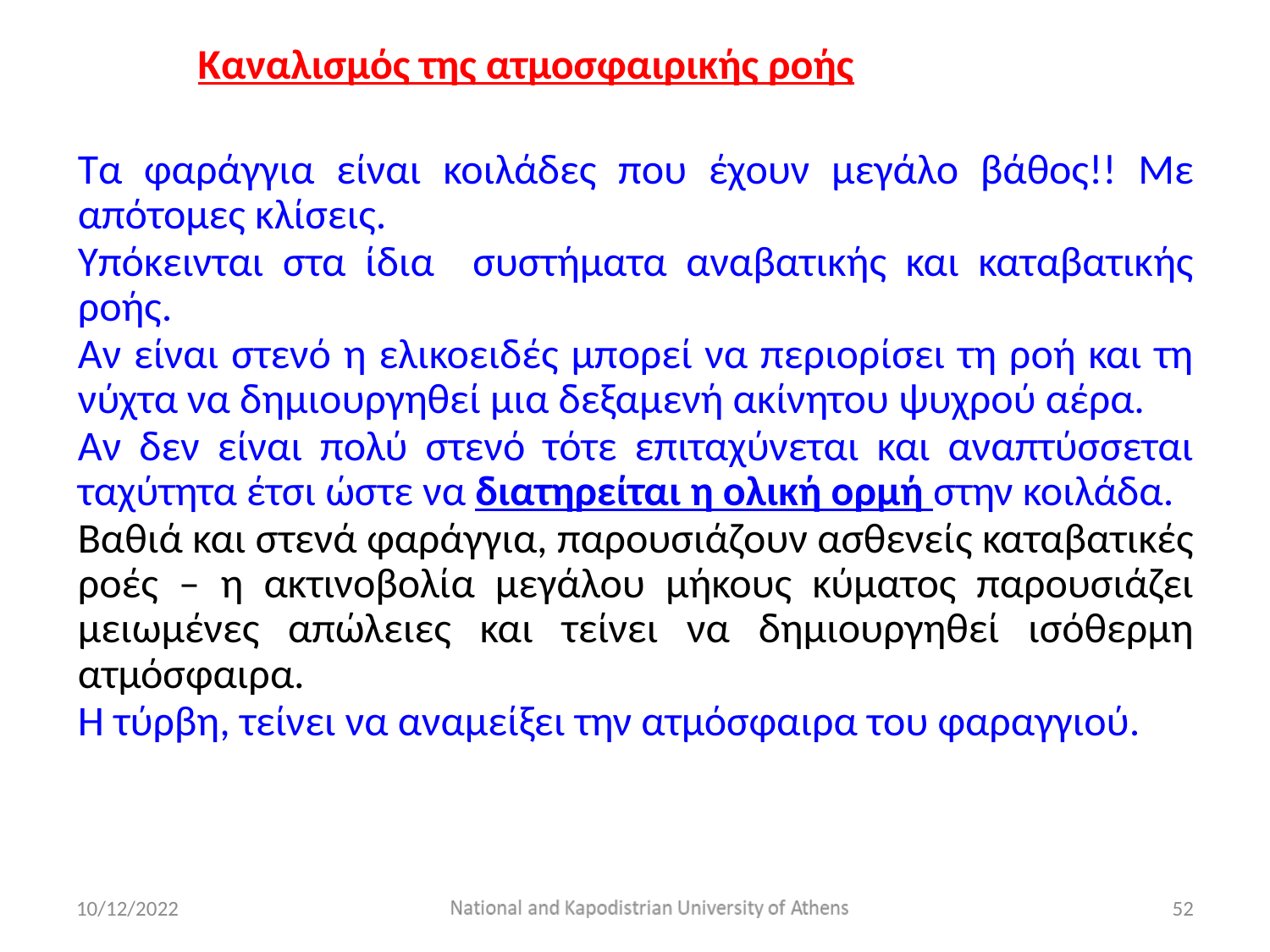

Καναλισμός της ατμοσφαιρικής ροής
Τα φαράγγια είναι κοιλάδες που έχουν μεγάλο βάθος!! Με απότομες κλίσεις.
Υπόκεινται στα ίδια  συστήματα αναβατικής και καταβατικής ροής.
Αν είναι στενό η ελικοειδές μπορεί να περιορίσει τη ροή και τη νύχτα να δημιουργηθεί μια δεξαμενή ακίνητου ψυχρού αέρα.
Αν δεν είναι πολύ στενό τότε επιταχύνεται και αναπτύσσεται ταχύτητα έτσι ώστε να διατηρείται η ολική ορμή στην κοιλάδα.
Βαθιά και στενά φαράγγια, παρουσιάζουν ασθενείς καταβατικές ροές – η ακτινοβολία μεγάλου μήκους κύματος παρουσιάζει μειωμένες απώλειες και τείνει να δημιουργηθεί ισόθερμη ατμόσφαιρα.
Η τύρβη, τείνει να αναμείξει την ατμόσφαιρα του φαραγγιού.
10/12/2022
52